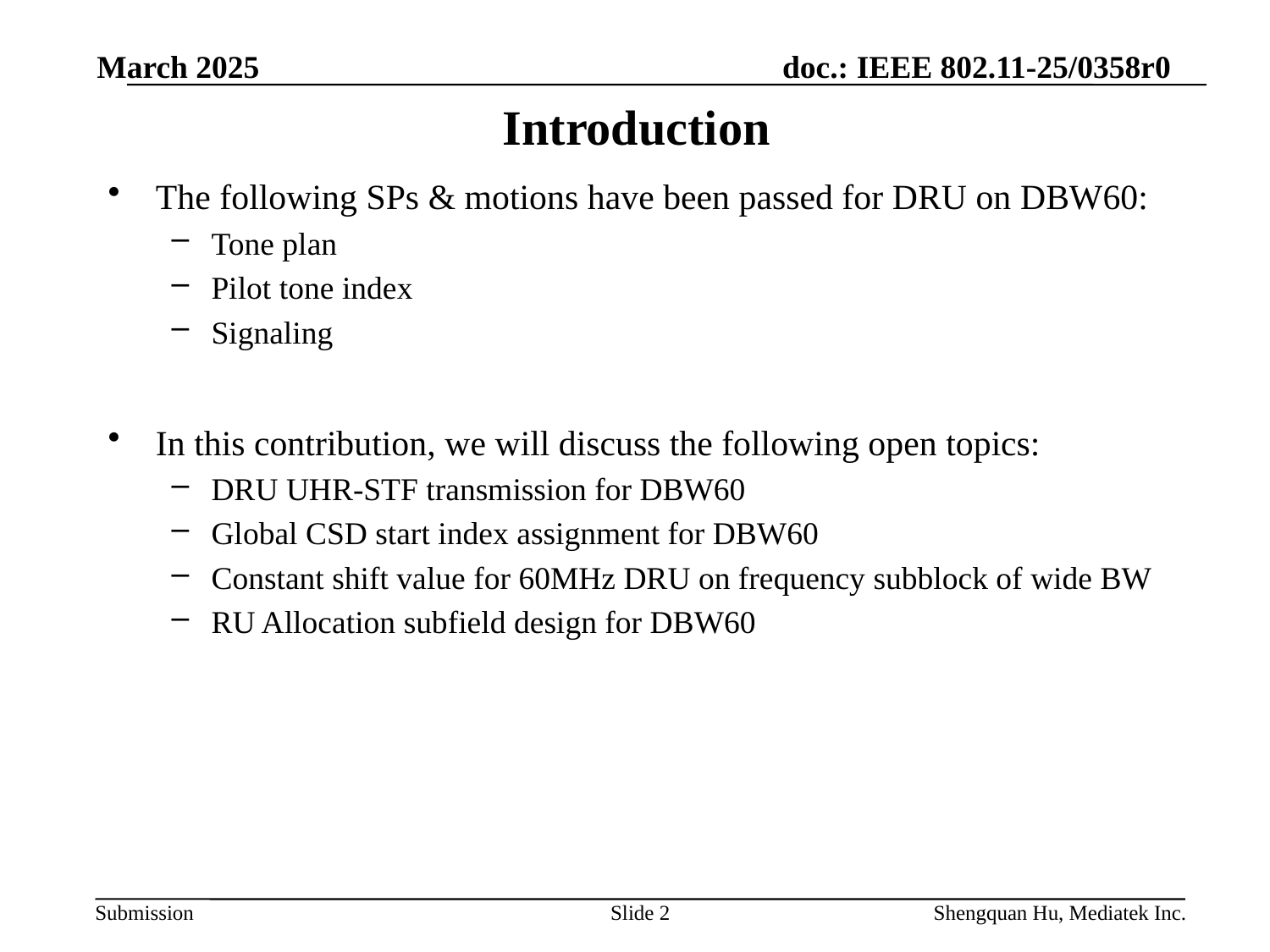

March 2025
# Introduction
The following SPs & motions have been passed for DRU on DBW60:
Tone plan
Pilot tone index
Signaling

In this contribution, we will discuss the following open topics:
DRU UHR-STF transmission for DBW60
Global CSD start index assignment for DBW60
Constant shift value for 60MHz DRU on frequency subblock of wide BW
RU Allocation subfield design for DBW60

Slide 2
Shengquan Hu, Mediatek Inc.